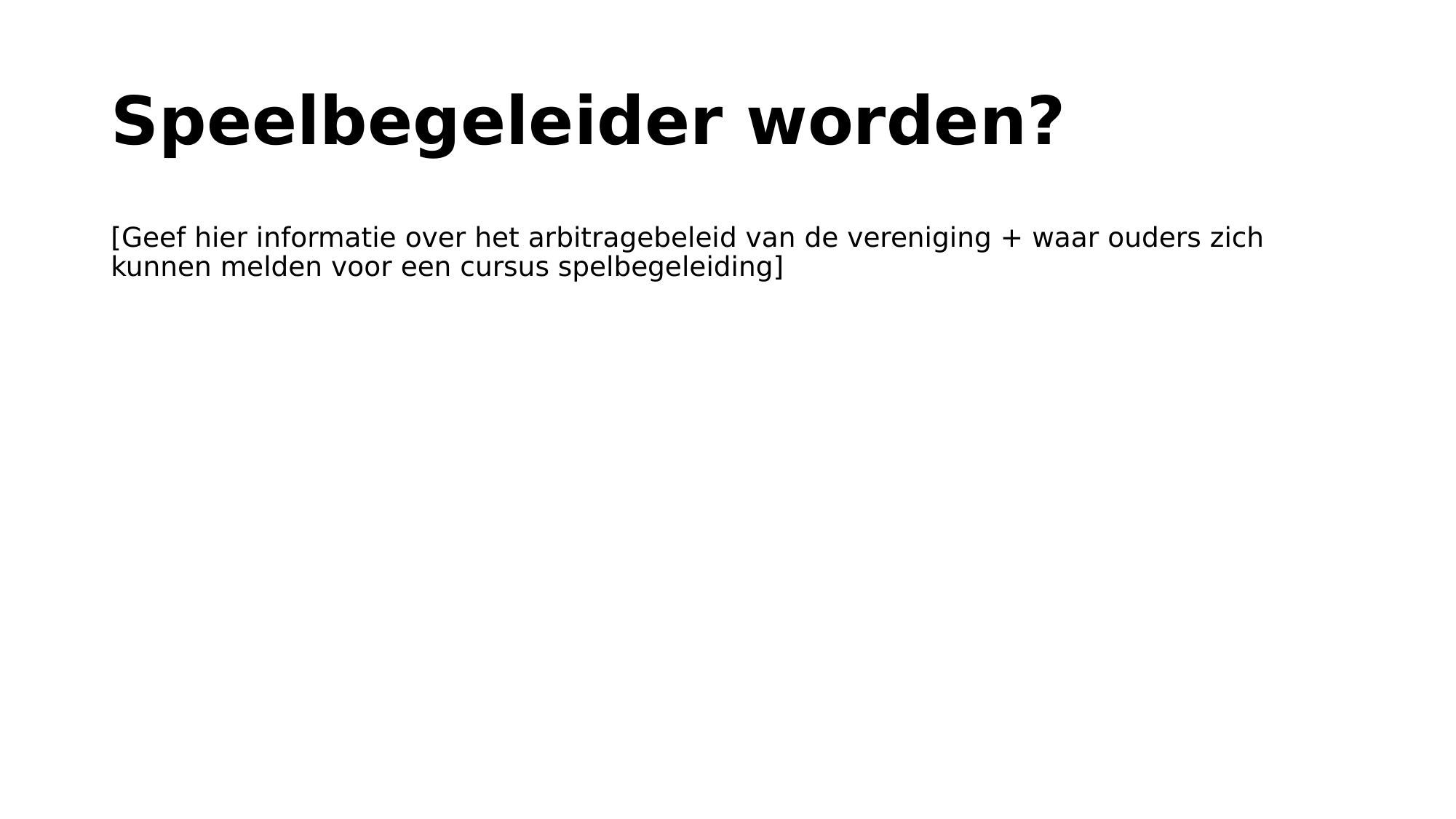

# Speelbegeleider worden?
[Geef hier informatie over het arbitragebeleid van de vereniging + waar ouders zich kunnen melden voor een cursus spelbegeleiding]